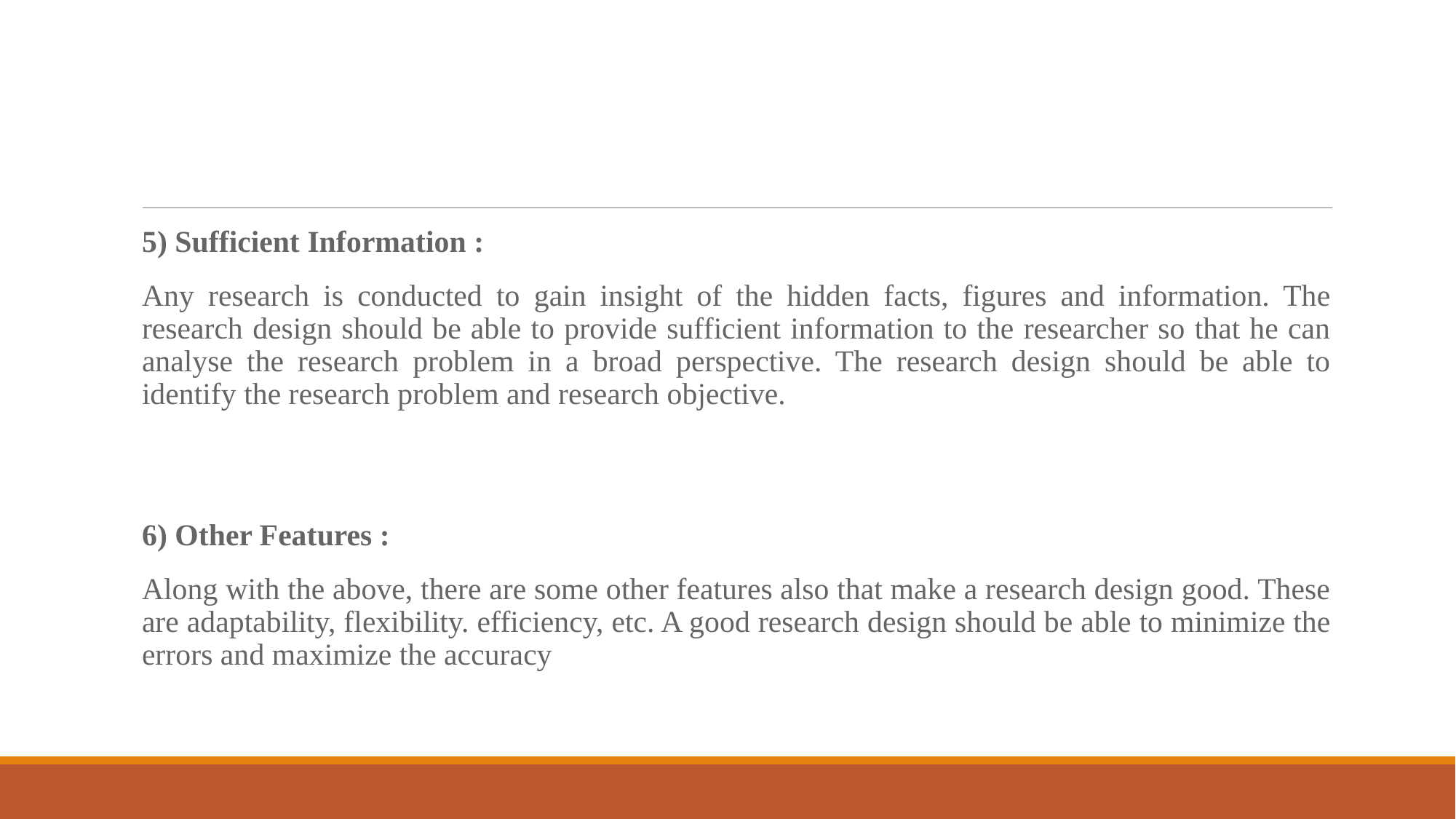

#
5) Sufficient Information :
Any research is conducted to gain insight of the hidden facts, figures and information. The research design should be able to provide sufficient information to the researcher so that he can analyse the research problem in a broad perspective. The research design should be able to identify the research problem and research objective.

6) Other Features :
Along with the above, there are some other features also that make a research design good. These are adaptability, flexibility. efficiency, etc. A good research design should be able to minimize the errors and maximize the accuracy